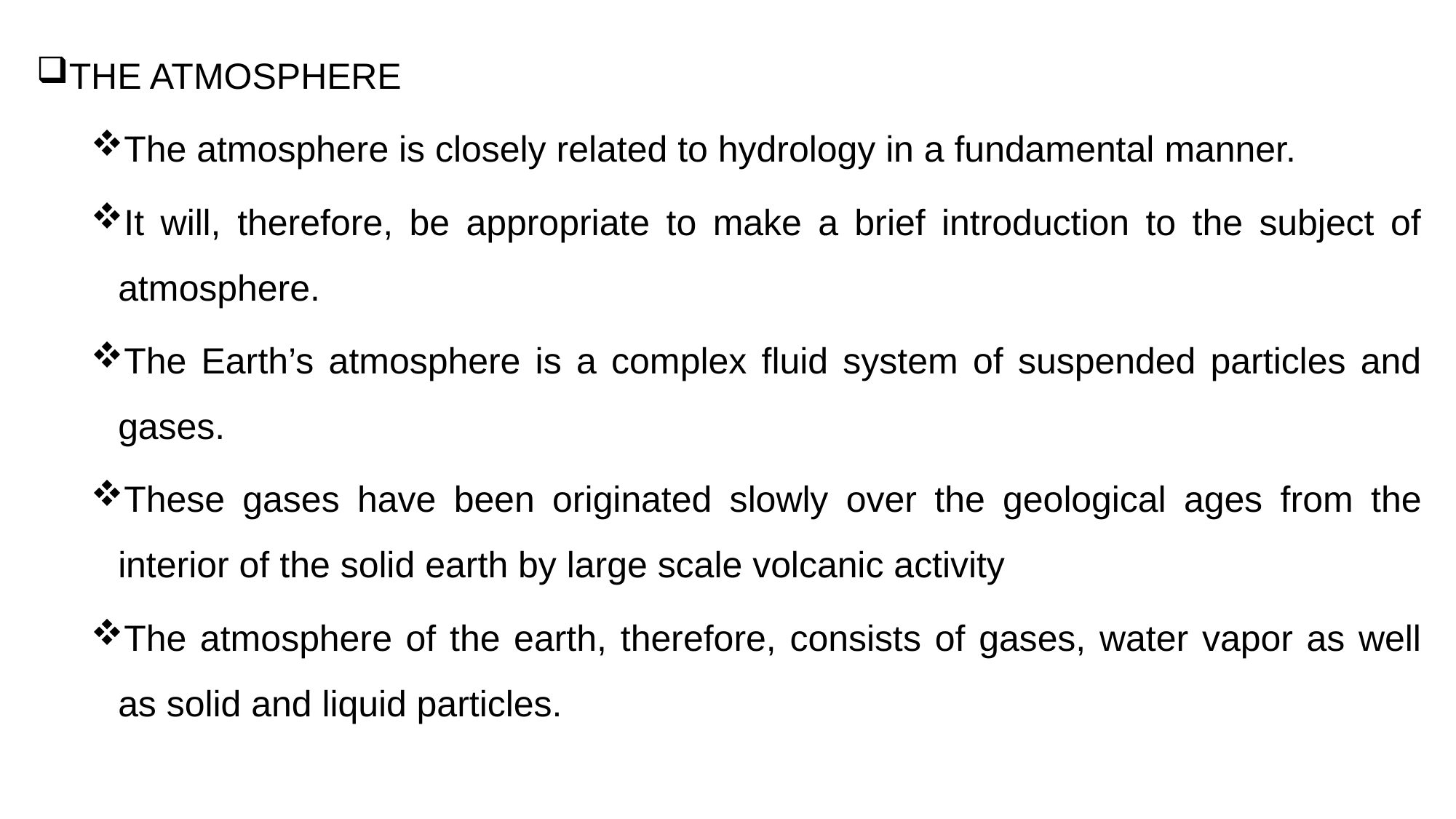

THE ATMOSPHERE
The atmosphere is closely related to hydrology in a fundamental manner.
It will, therefore, be appropriate to make a brief introduction to the subject of atmosphere.
The Earth’s atmosphere is a complex fluid system of suspended particles and gases.
These gases have been originated slowly over the geological ages from the interior of the solid earth by large scale volcanic activity
The atmosphere of the earth, therefore, consists of gases, water vapor as well as solid and liquid particles.